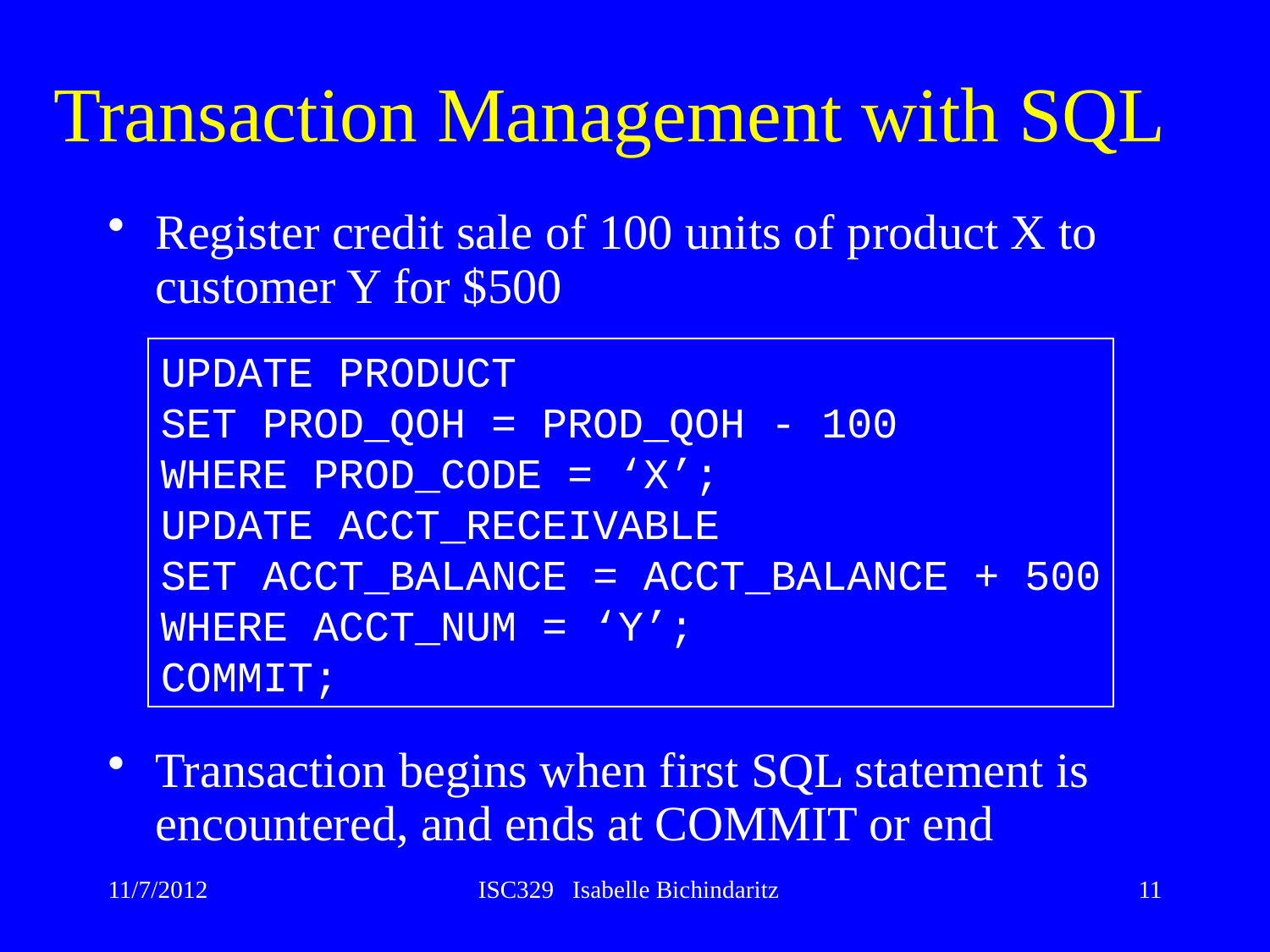

# Transaction Management with SQL
Register credit sale of 100 units of product X to customer Y for $500

Transaction begins when first SQL statement is encountered, and ends at COMMIT or end
UPDATE PRODUCT
SET PROD_QOH = PROD_QOH - 100
WHERE PROD_CODE = ‘X’;
UPDATE ACCT_RECEIVABLE
SET ACCT_BALANCE = ACCT_BALANCE + 500
WHERE ACCT_NUM = ‘Y’;
COMMIT;
11/7/2012
ISC329   Isabelle Bichindaritz
11